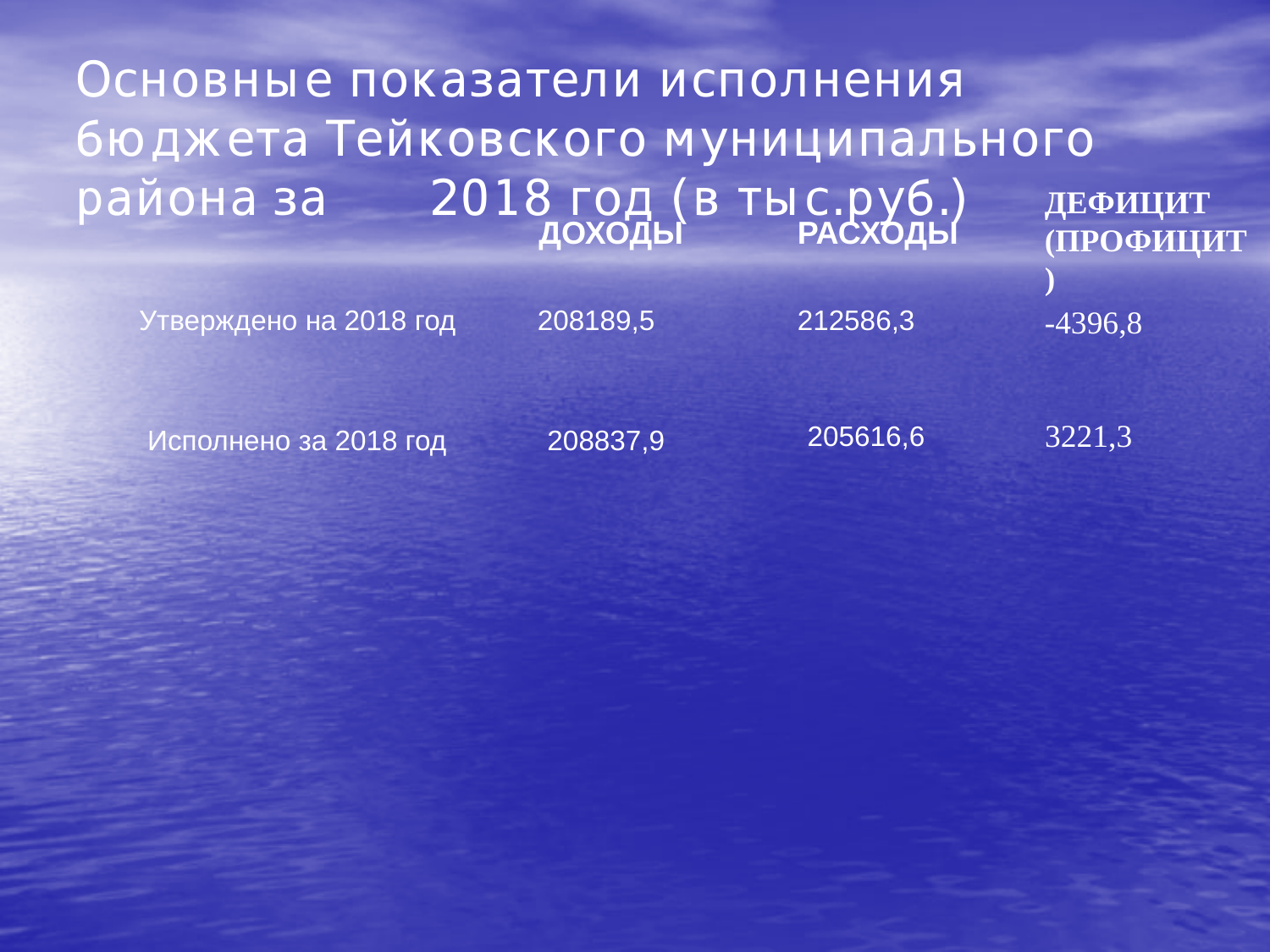

Основные показатели исполнения бюджета Тейковского муниципального района за       2018 год (в тыс.руб.)
ДЕФИЦИТ
(ПРОФИЦИТ)
ДОХОДЫ
РАСХОДЫ
Утверждено на 2018 год
208189,5
212586,3
-4396,8

3221,3
205616,6
Исполнено за 2018 год
208837,9